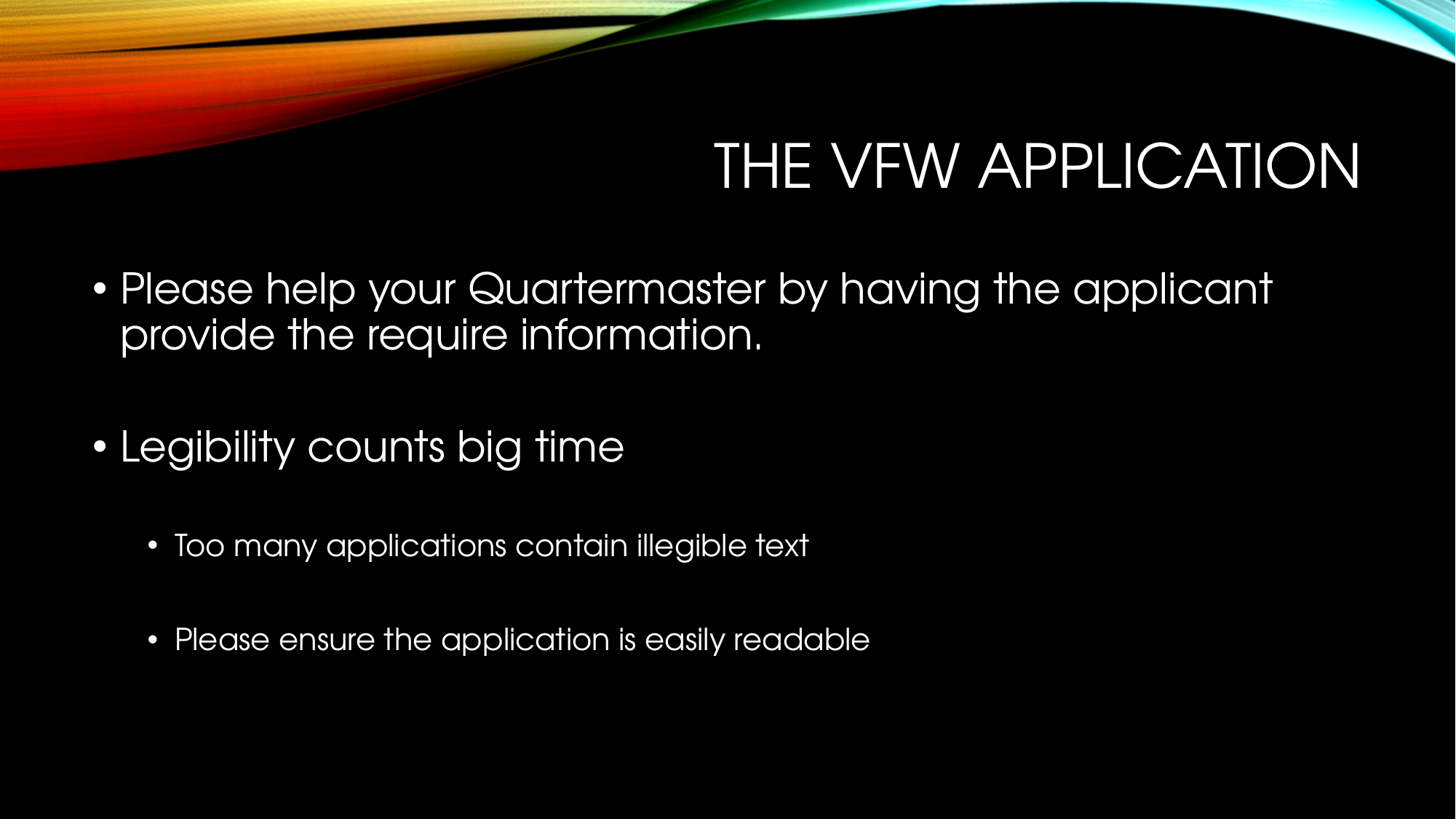

# The VFW Application
Please help your Quartermaster by having the applicant provide the require information.

Legibility counts big time

Too many applications contain illegible text

Please ensure the application is easily readable